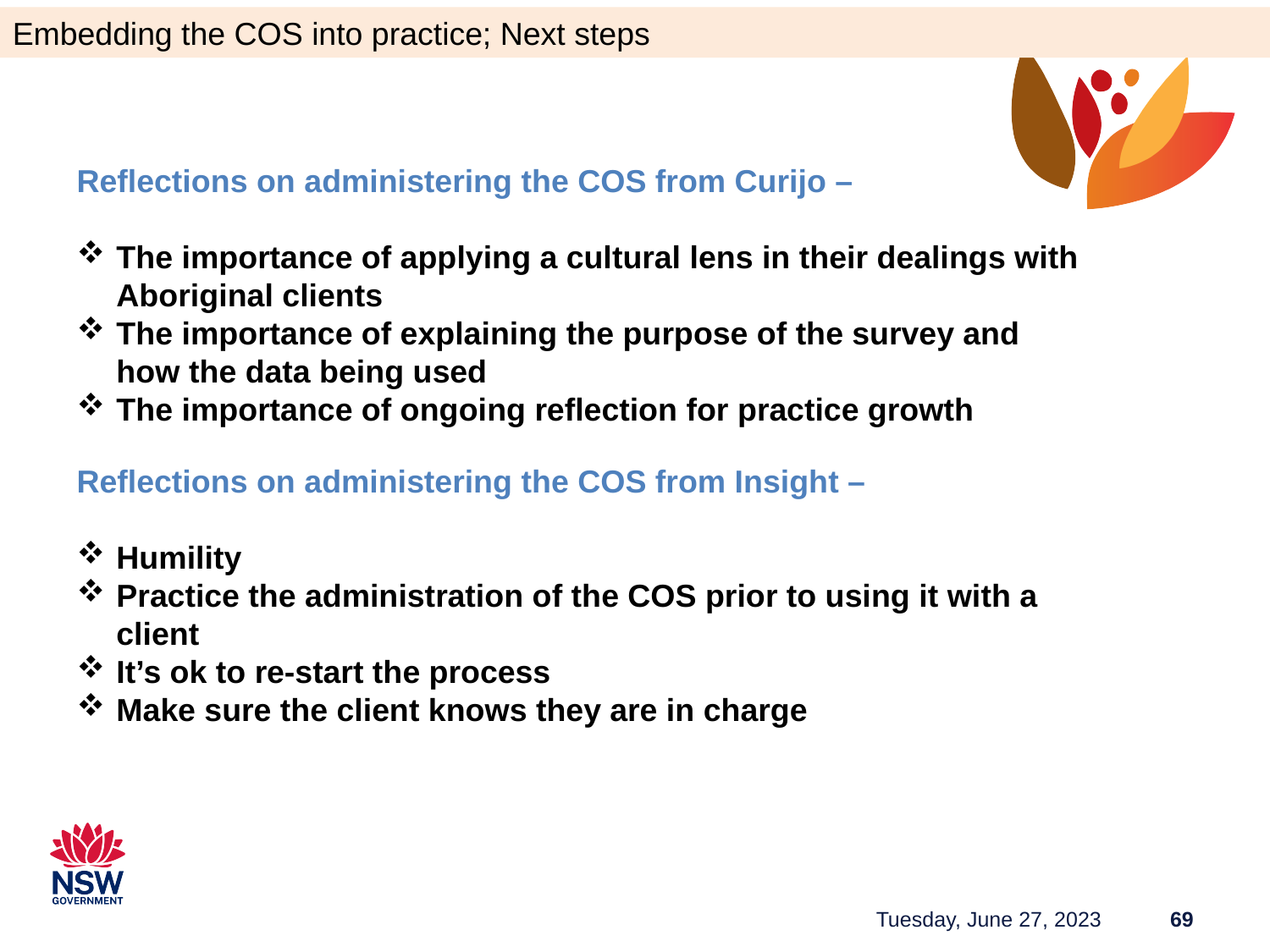

Embedding the COS into practice; Next steps
Reflections on administering the COS from Curijo –

The importance of applying a cultural lens in their dealings with Aboriginal clients
The importance of explaining the purpose of the survey and how the data being used
The importance of ongoing reflection for practice growth

Reflections on administering the COS from Insight –

Humility
Practice the administration of the COS prior to using it with a client
It’s ok to re-start the process
Make sure the client knows they are in charge

Tuesday, June 27, 2023
69